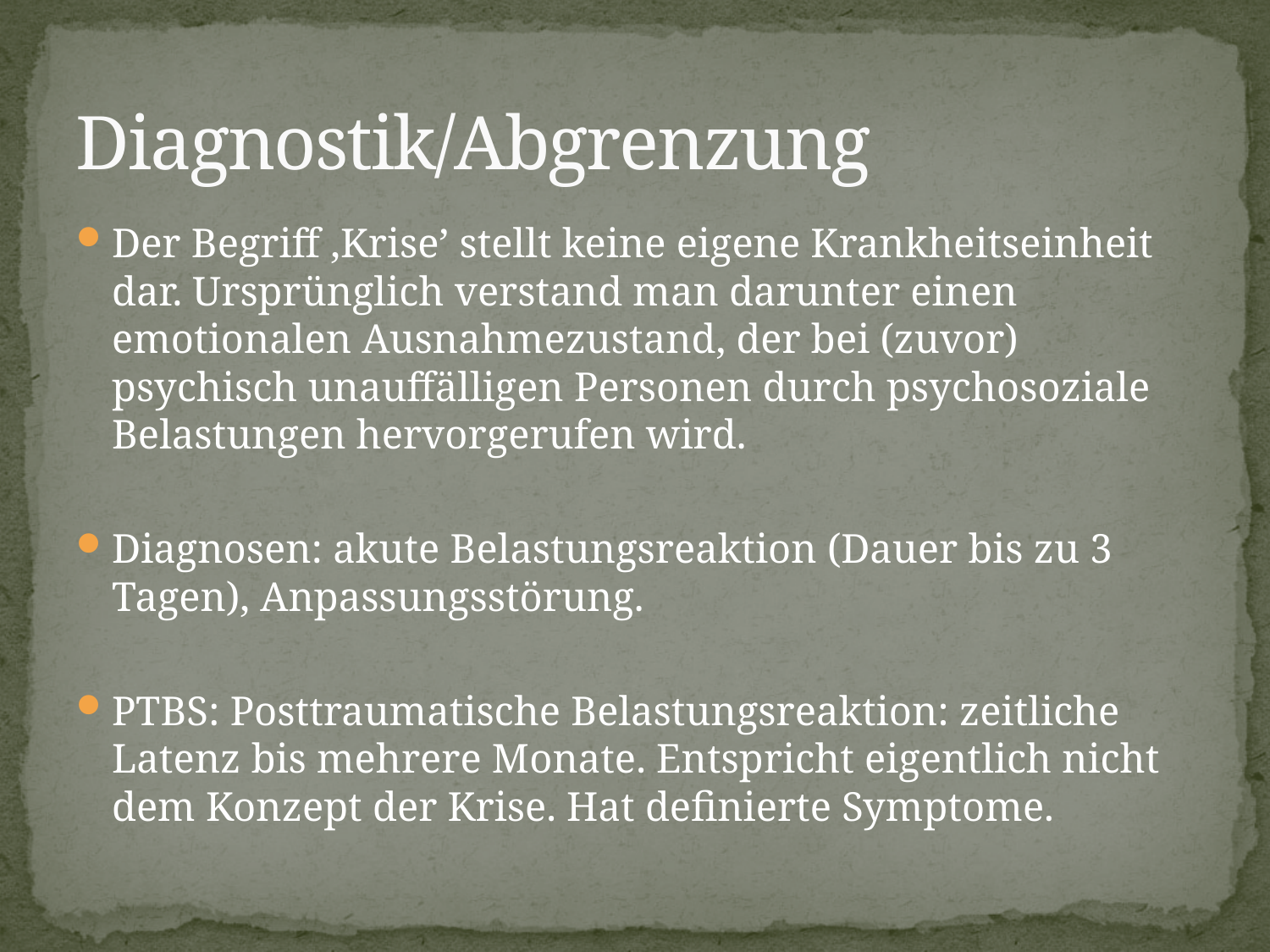

# Diagnostik/Abgrenzung
Der Begriff ‚Krise’ stellt keine eigene Krankheitseinheit dar. Ursprünglich verstand man darunter einen emotionalen Ausnahmezustand, der bei (zuvor) psychisch unauffälligen Personen durch psychosoziale Belastungen hervorgerufen wird.

Diagnosen: akute Belastungsreaktion (Dauer bis zu 3 Tagen), Anpassungsstörung.

PTBS: Posttraumatische Belastungsreaktion: zeitliche Latenz bis mehrere Monate. Entspricht eigentlich nicht dem Konzept der Krise. Hat definierte Symptome.